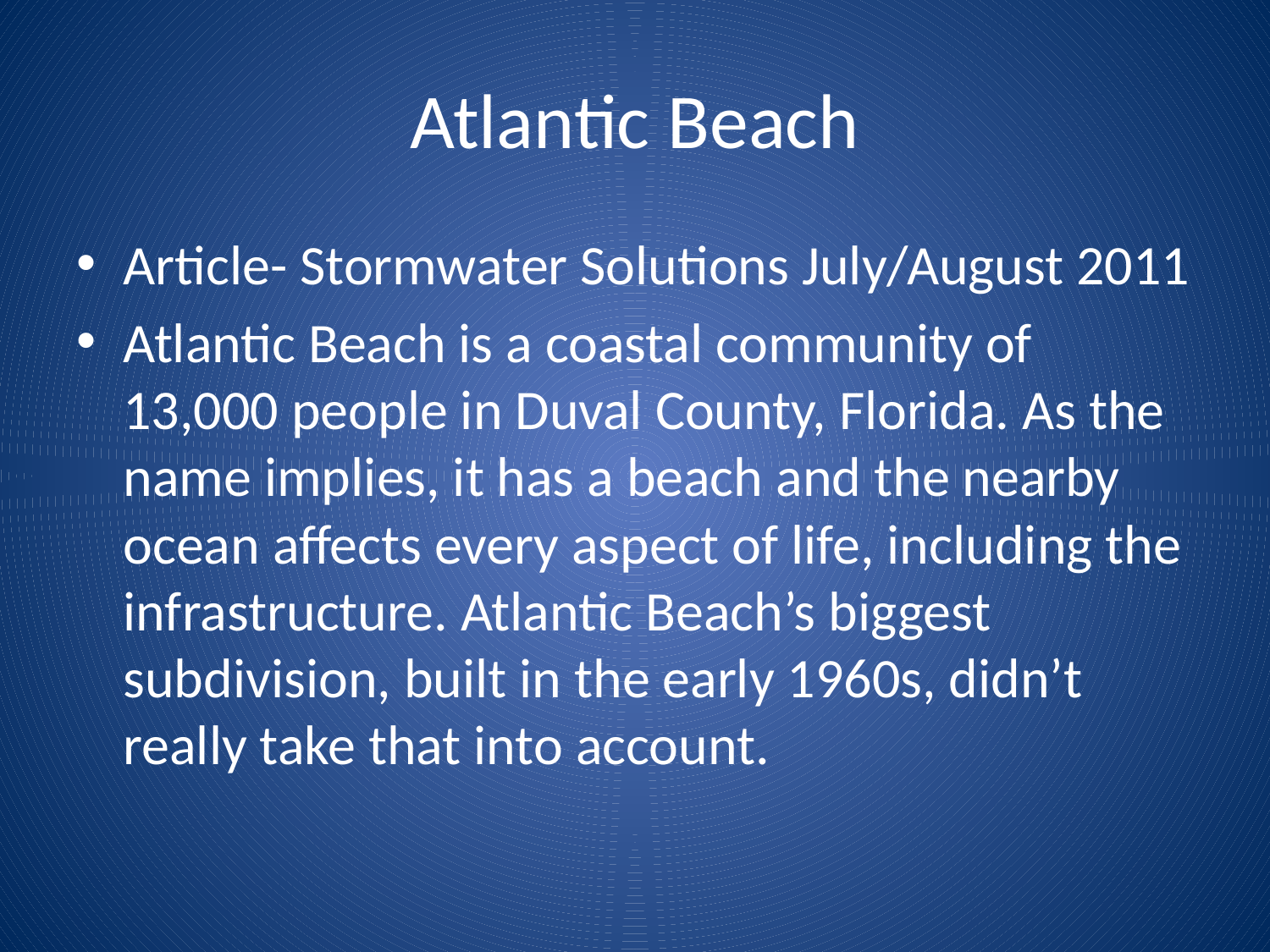

# Atlantic Beach
Article- Stormwater Solutions July/August 2011
Atlantic Beach is a coastal community of 13,000 people in Duval County, Florida. As the name implies, it has a beach and the nearby ocean affects every aspect of life, including the infrastructure. Atlantic Beach’s biggest subdivision, built in the early 1960s, didn’t really take that into account.